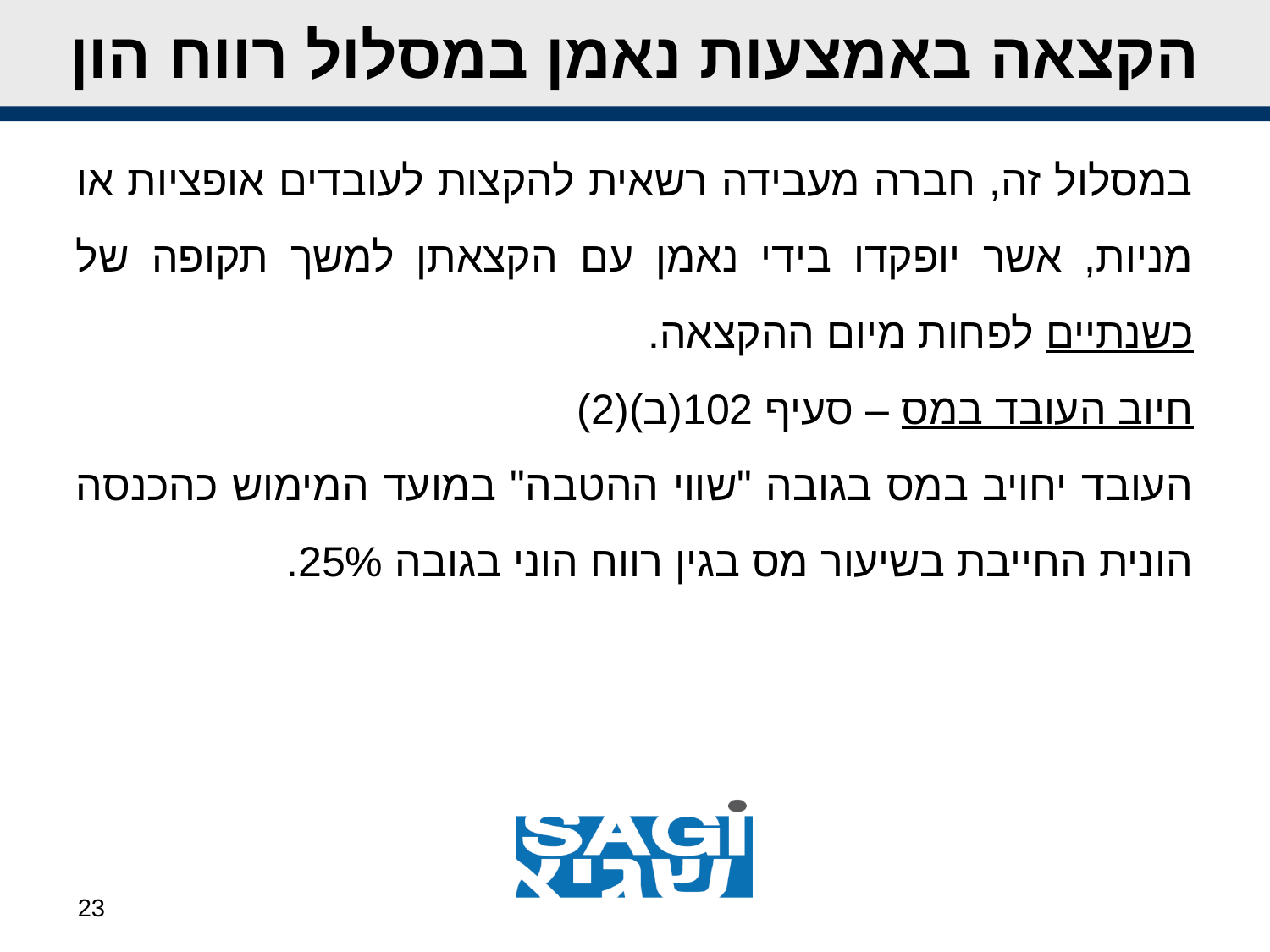

הקצאה באמצעות נאמן במסלול רווח הון
במסלול זה, חברה מעבידה רשאית להקצות לעובדים אופציות או מניות, אשר יופקדו בידי נאמן עם הקצאתן למשך תקופה של כשנתיים לפחות מיום ההקצאה.
חיוב העובד במס – סעיף 102(ב)(2)
העובד יחויב במס בגובה "שווי ההטבה" במועד המימוש כהכנסה הונית החייבת בשיעור מס בגין רווח הוני בגובה 25%.
23